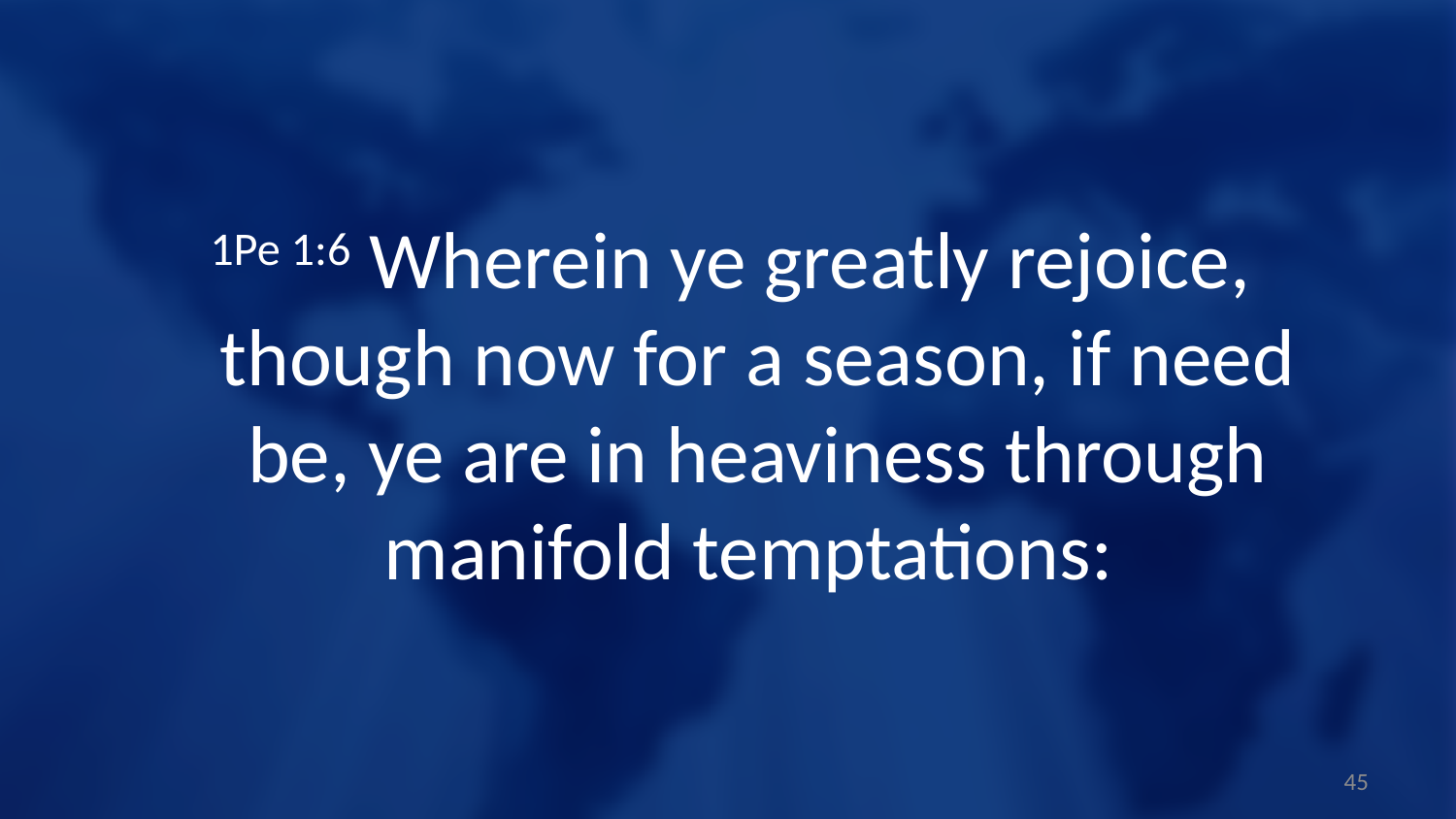

1Pe 1:6 Wherein ye greatly rejoice, though now for a season, if need be, ye are in heaviness through manifold temptations:

45